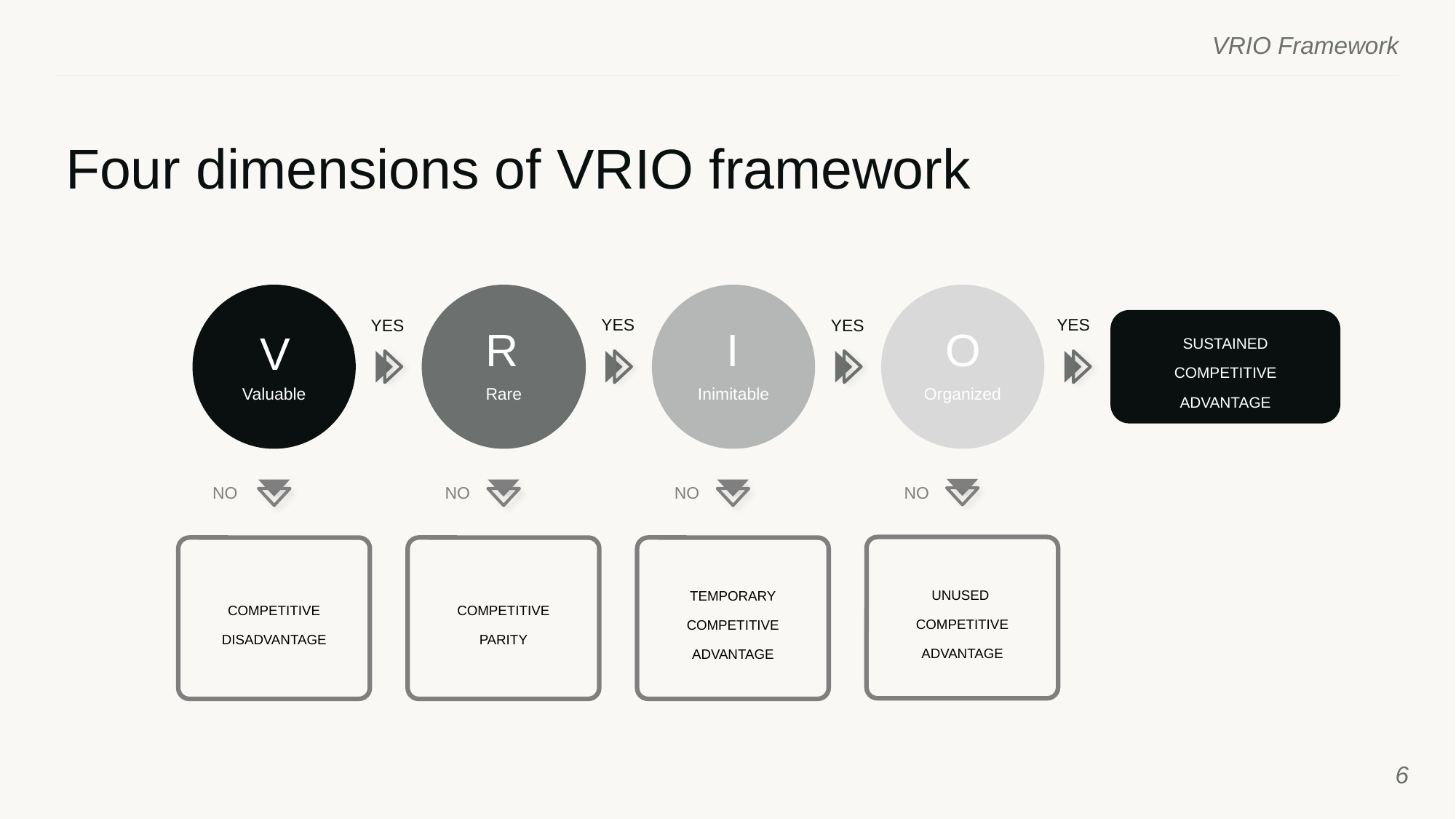

# Four dimensions of VRIO framework
Valuable
V
Rare
R
Inimitable
I
Organized
O
SUSTAINED
COMPETITIVE
ADVANTAGE
YES
YES
YES
YES

NO
NO
NO
NO
UNUSED
COMPETITIVE
ADVANTAGE
COMPETITIVE DISADVANTAGE
COMPETITIVE
PARITY
TEMPORARY
COMPETITIVE
ADVANTAGE
6